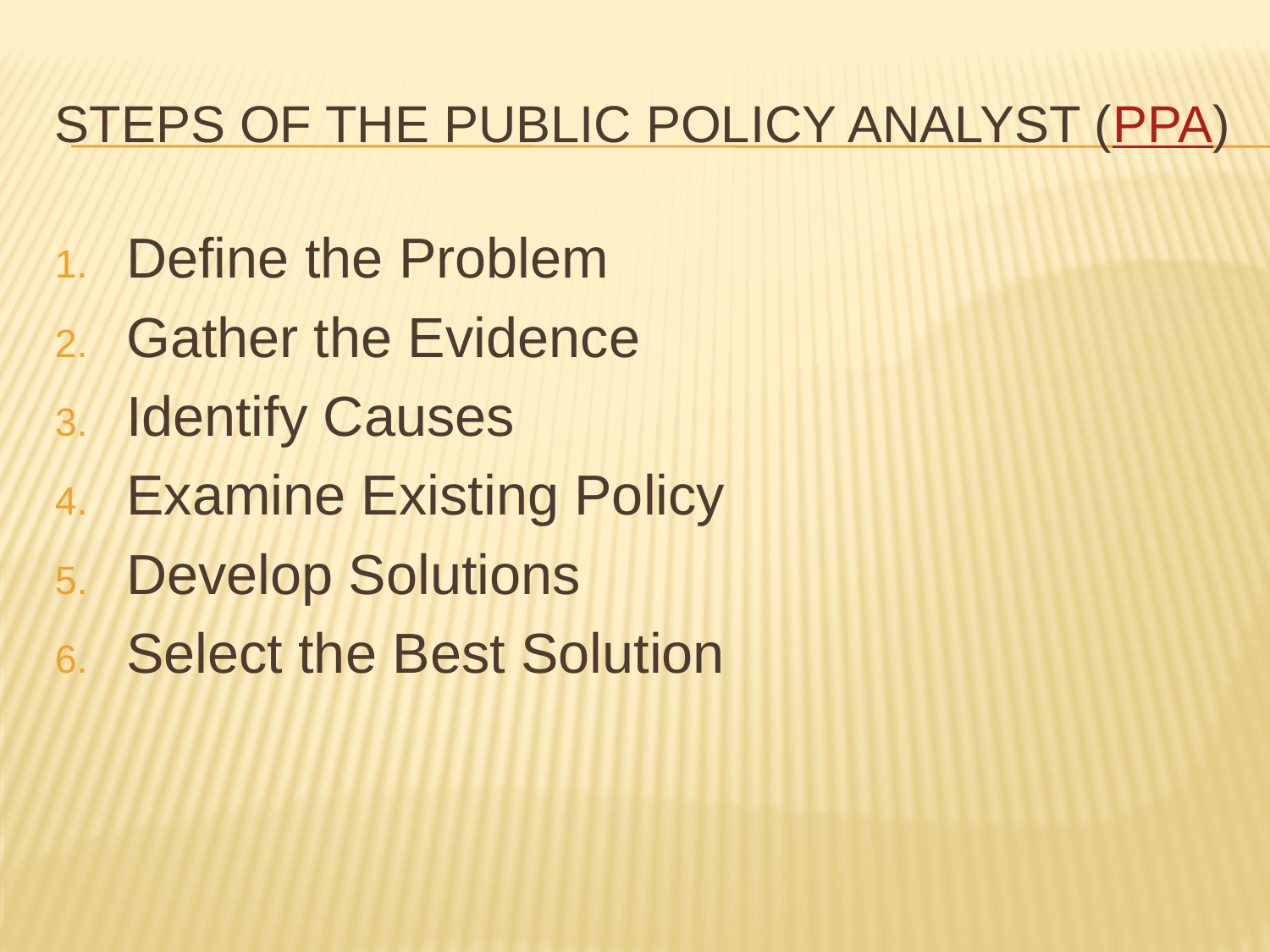

# Steps of the Public Policy Analyst (PPA)
Define the Problem
Gather the Evidence
Identify Causes
Examine Existing Policy
Develop Solutions
Select the Best Solution